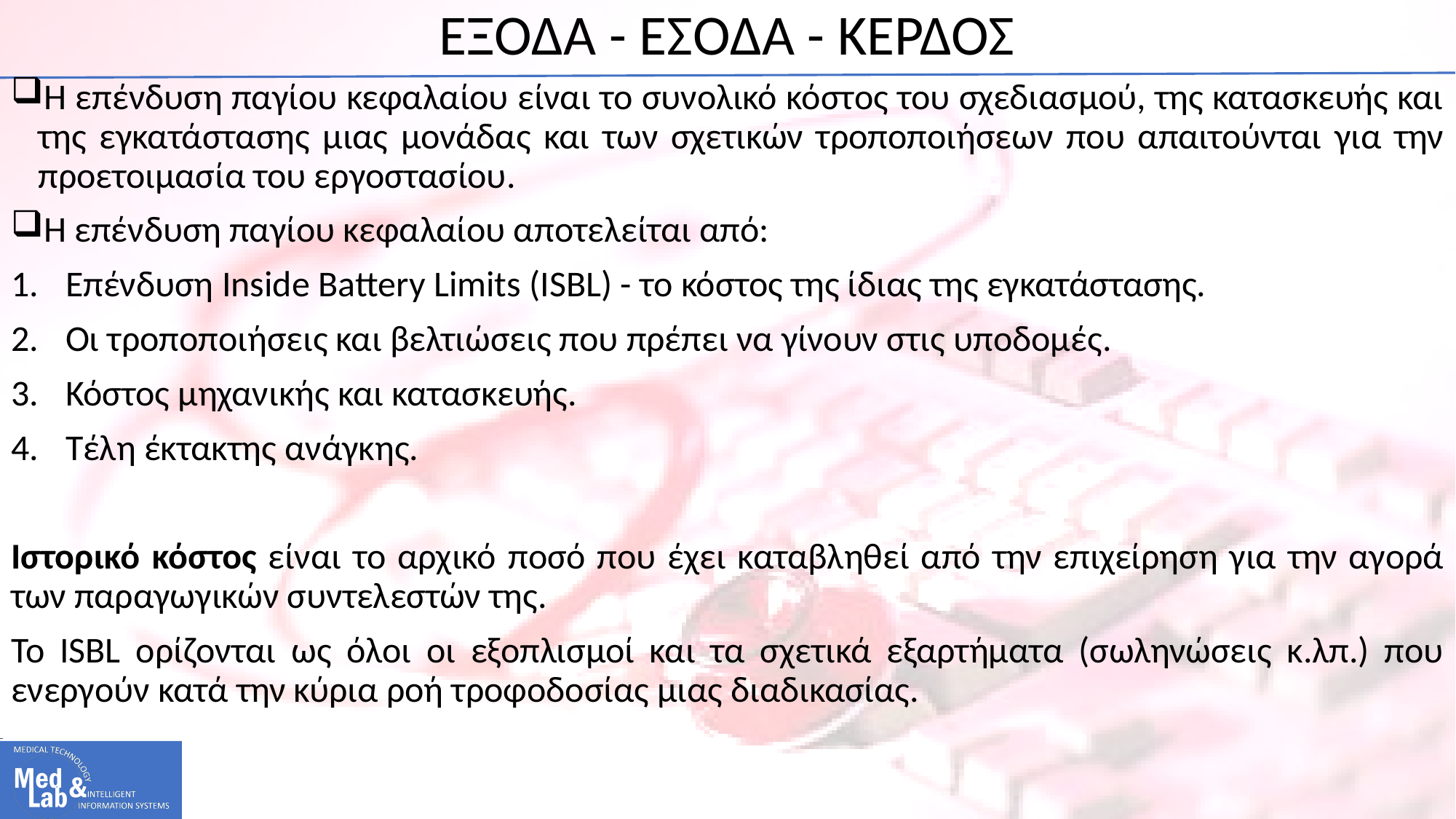

# ΕΞΟΔΑ - ΕΣΟΔΑ - ΚΕΡΔΟΣ
Η επένδυση παγίου κεφαλαίου είναι το συνολικό κόστος του σχεδιασμού, της κατασκευής και της εγκατάστασης μιας μονάδας και των σχετικών τροποποιήσεων που απαιτούνται για την προετοιμασία του εργοστασίου.
Η επένδυση παγίου κεφαλαίου αποτελείται από:
Επένδυση Inside Battery Limits (ISBL) - το κόστος της ίδιας της εγκατάστασης.
Οι τροποποιήσεις και βελτιώσεις που πρέπει να γίνουν στις υποδομές.
Κόστος μηχανικής και κατασκευής.
Τέλη έκτακτης ανάγκης.

Ιστορικό κόστος είναι το αρχικό ποσό που έχει καταβληθεί από την επιχείρηση για την αγορά των παραγωγικών συντελεστών της.
Το ISBL ορίζονται ως όλοι οι εξοπλισμοί και τα σχετικά εξαρτήματα (σωληνώσεις κ.λπ.) που ενεργούν κατά την κύρια ροή τροφοδοσίας μιας διαδικασίας.